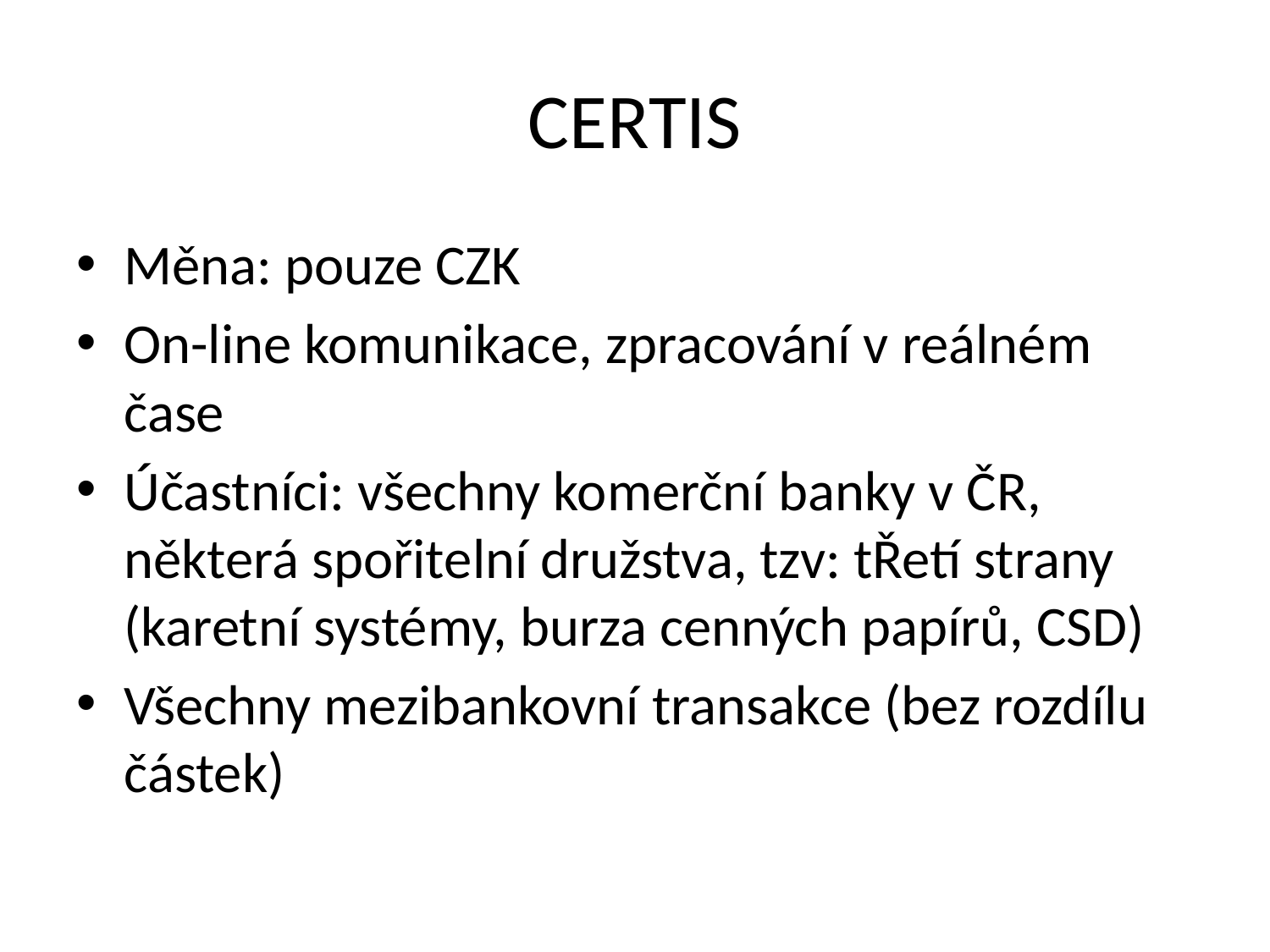

# CERTIS
Měna: pouze CZK
On-line komunikace, zpracování v reálném čase
Účastníci: všechny komerční banky v ČR, některá spořitelní družstva, tzv: tŘetí strany (karetní systémy, burza cenných papírů, CSD)
Všechny mezibankovní transakce (bez rozdílu částek)